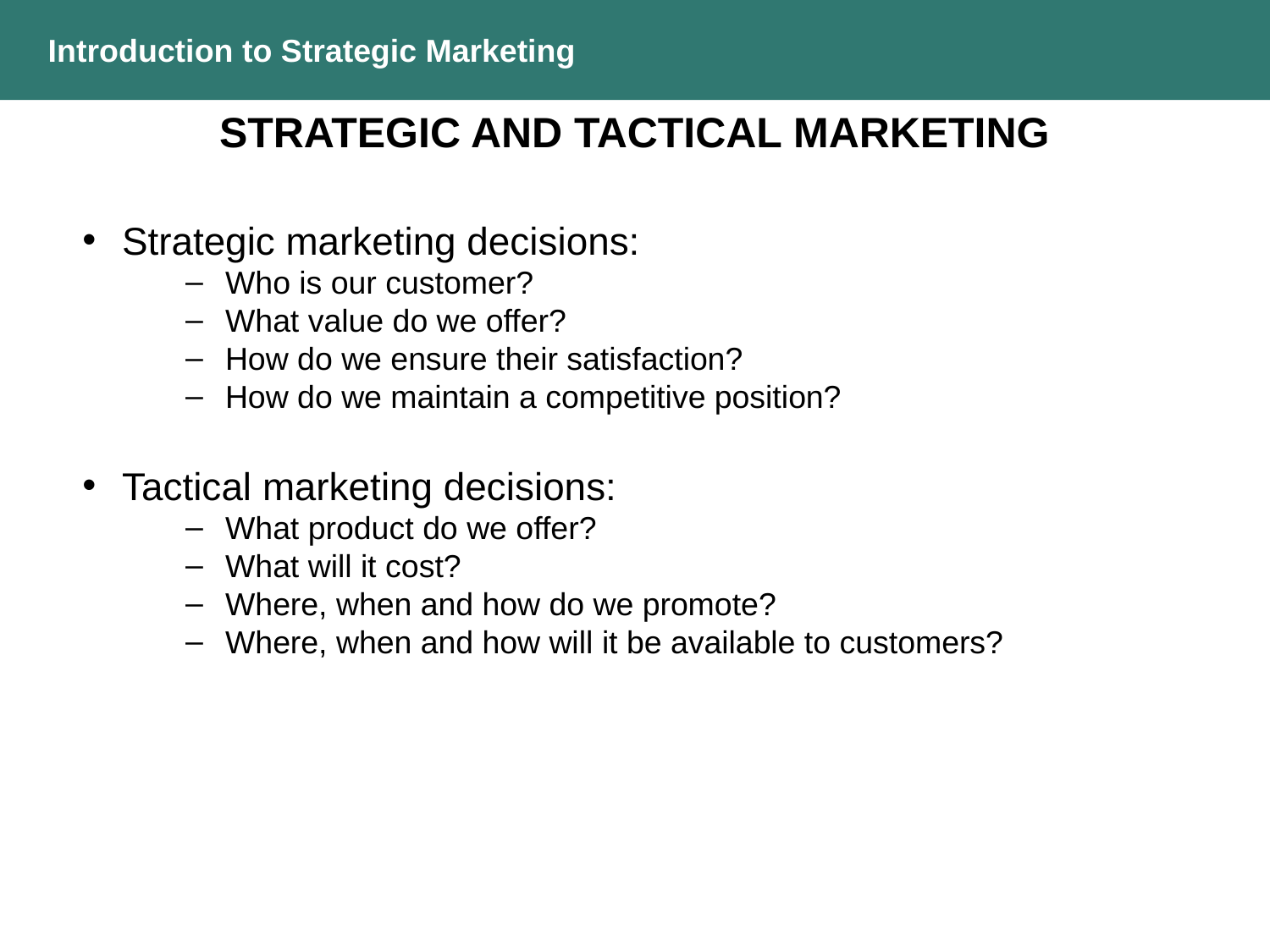

Introduction to Strategic Marketing
STRATEGIC AND TACTICAL MARKETING
Strategic marketing decisions:
Who is our customer?
What value do we offer?
How do we ensure their satisfaction?
How do we maintain a competitive position?

Tactical marketing decisions:
What product do we offer?
What will it cost?
Where, when and how do we promote?
Where, when and how will it be available to customers?